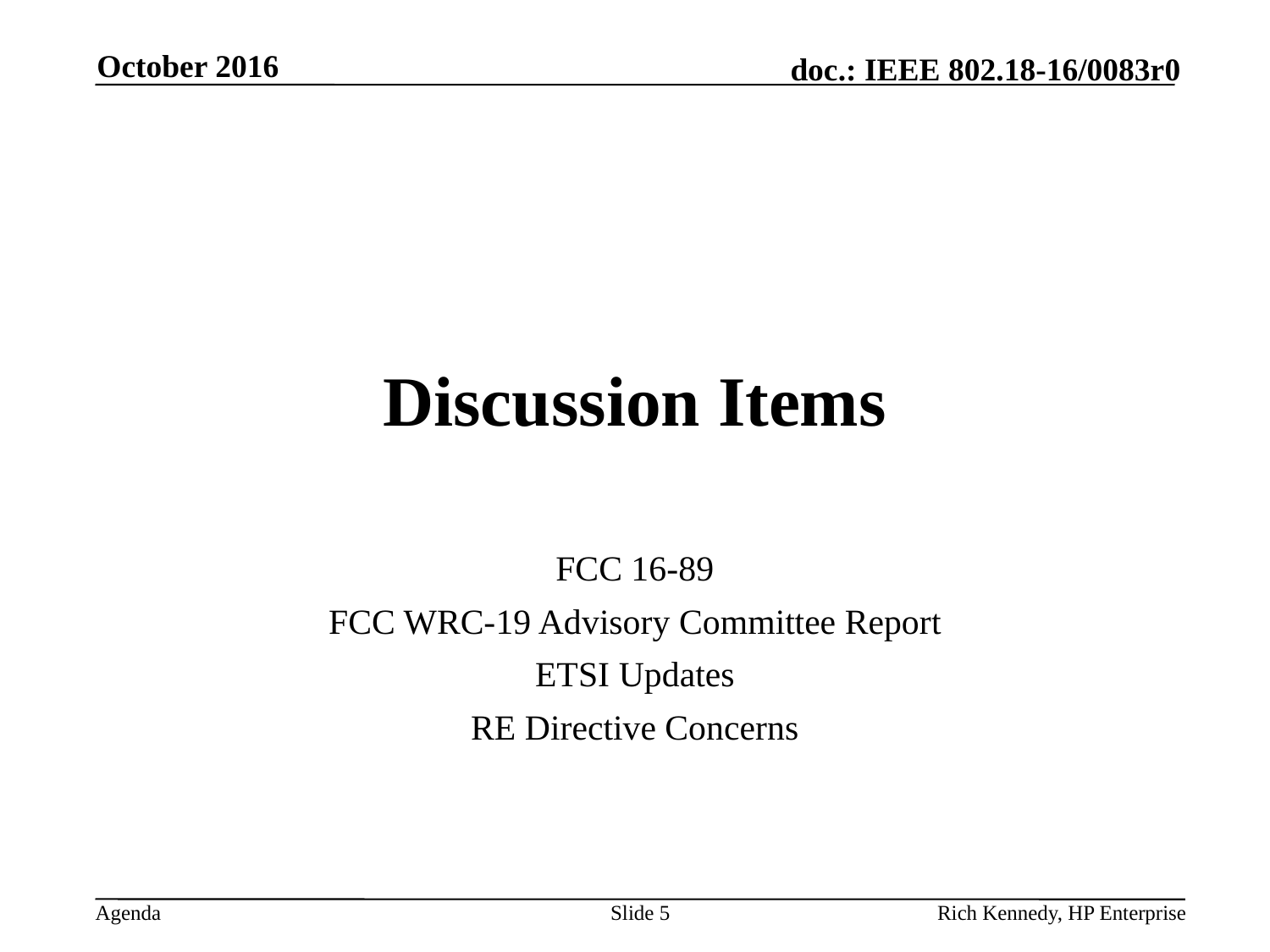

October 2016
# Discussion Items
FCC 16-89
FCC WRC-19 Advisory Committee Report
ETSI Updates
RE Directive Concerns
Slide 5
Rich Kennedy, HP Enterprise